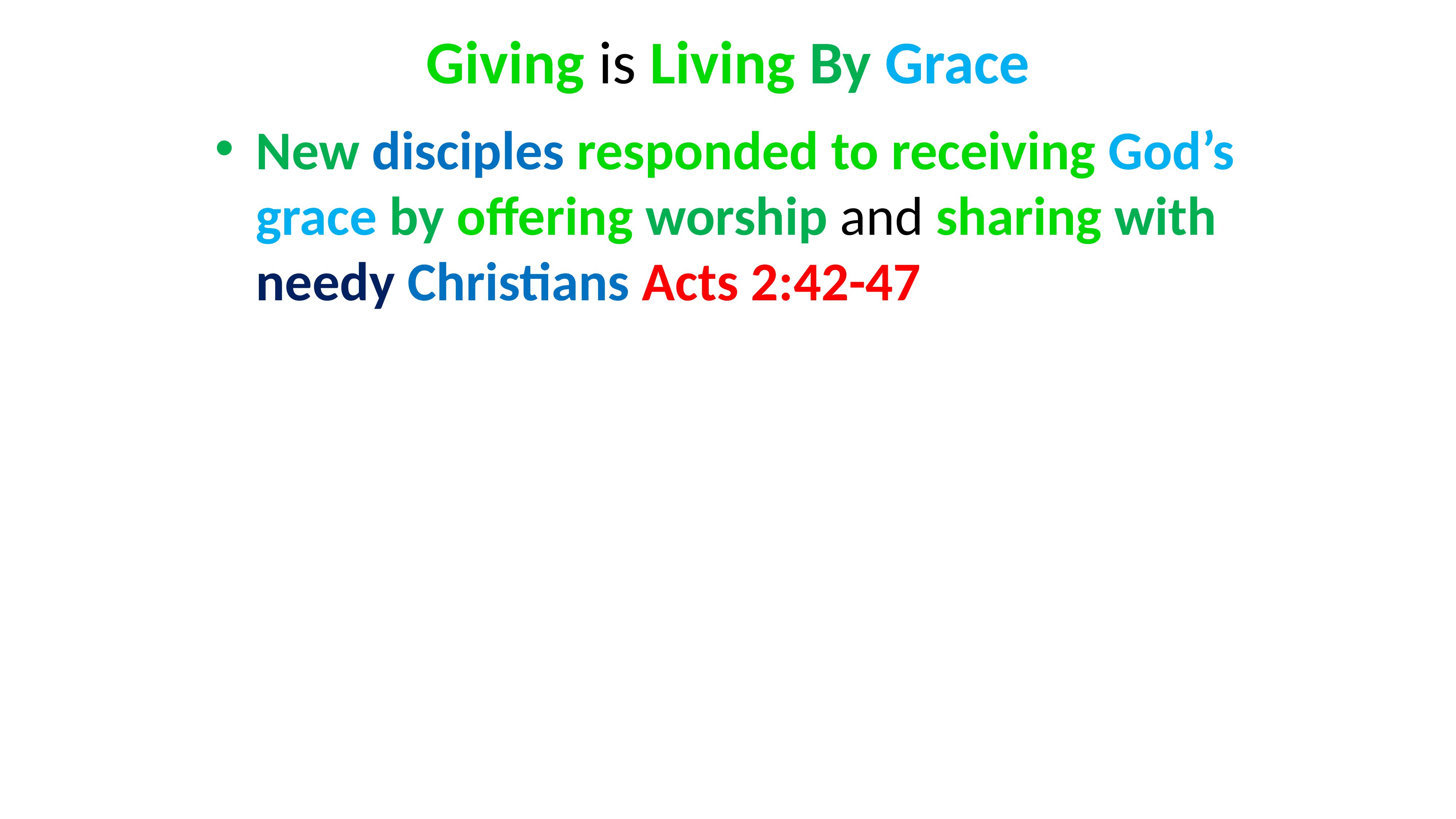

# Giving is Living By Grace
New disciples responded to receiving God’s grace by offering worship and sharing with needy Christians Acts 2:42-47